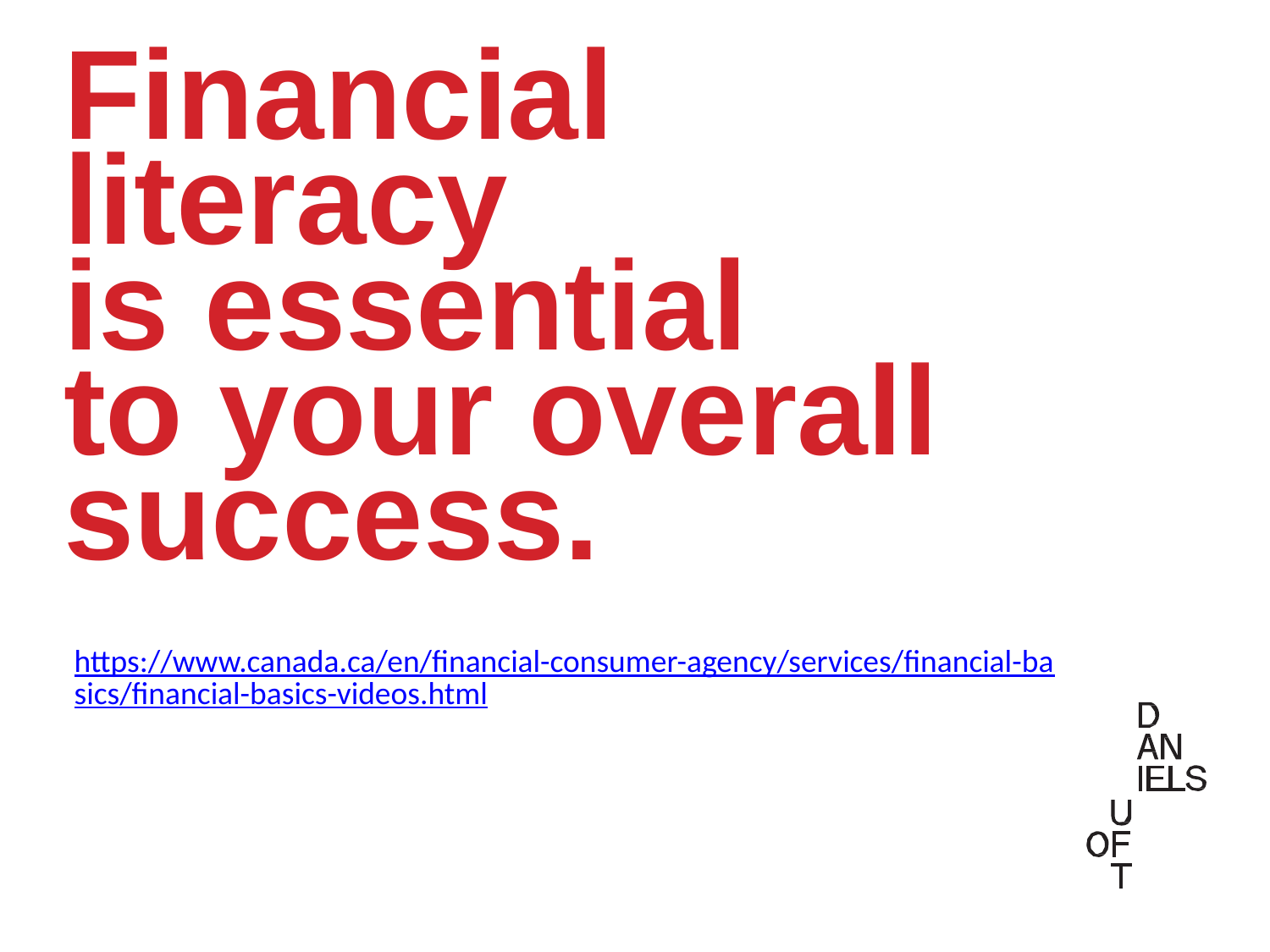

Financial literacy
is essential
to your overall success.
https://www.canada.ca/en/financial-consumer-agency/services/financial-basics/financial-basics-videos.html